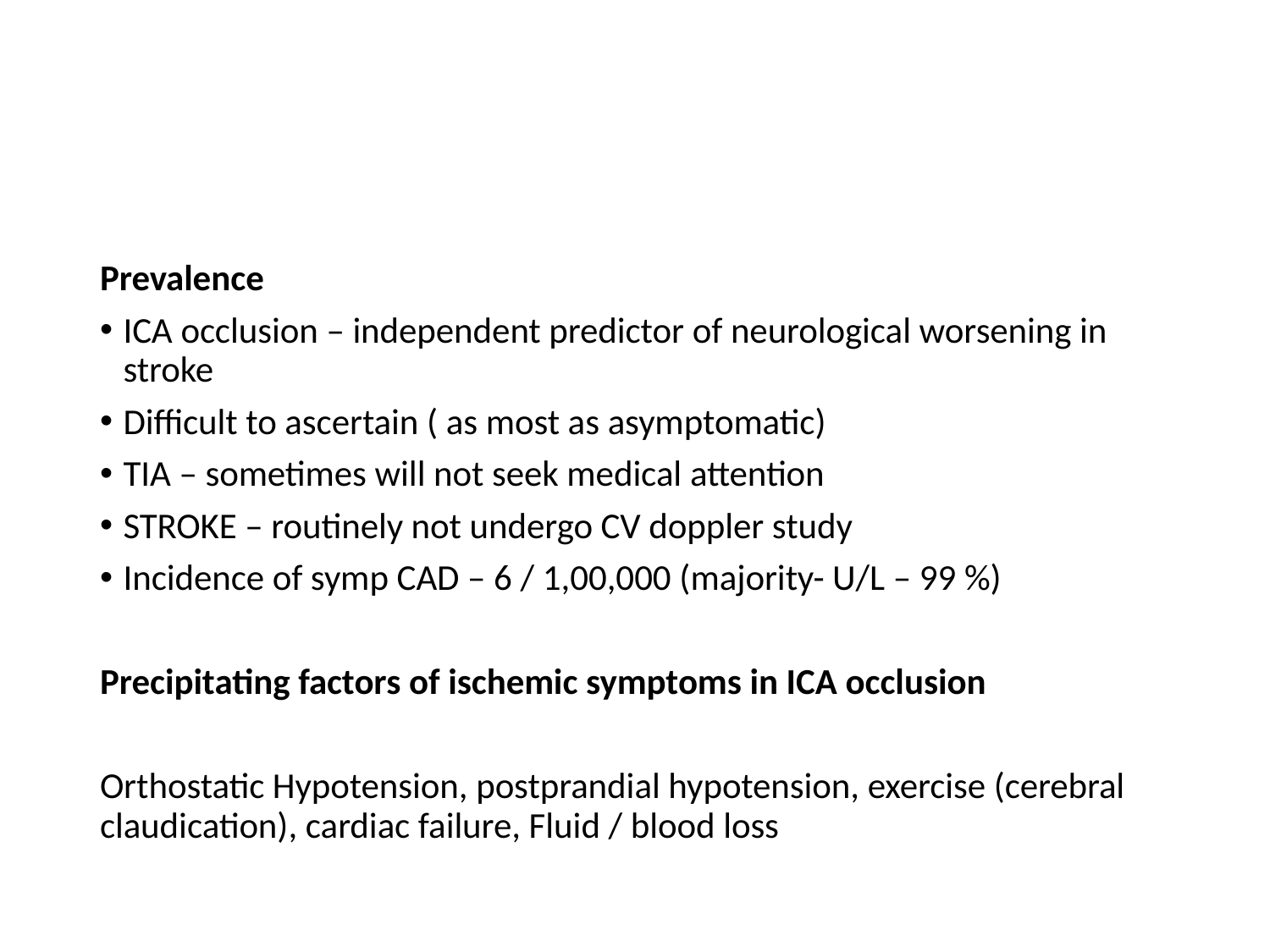

#
Prevalence
ICA occlusion – independent predictor of neurological worsening in stroke
Difficult to ascertain ( as most as asymptomatic)
TIA – sometimes will not seek medical attention
STROKE – routinely not undergo CV doppler study
Incidence of symp CAD – 6 / 1,00,000 (majority- U/L – 99 %)

Precipitating factors of ischemic symptoms in ICA occlusion

Orthostatic Hypotension, postprandial hypotension, exercise (cerebral claudication), cardiac failure, Fluid / blood loss